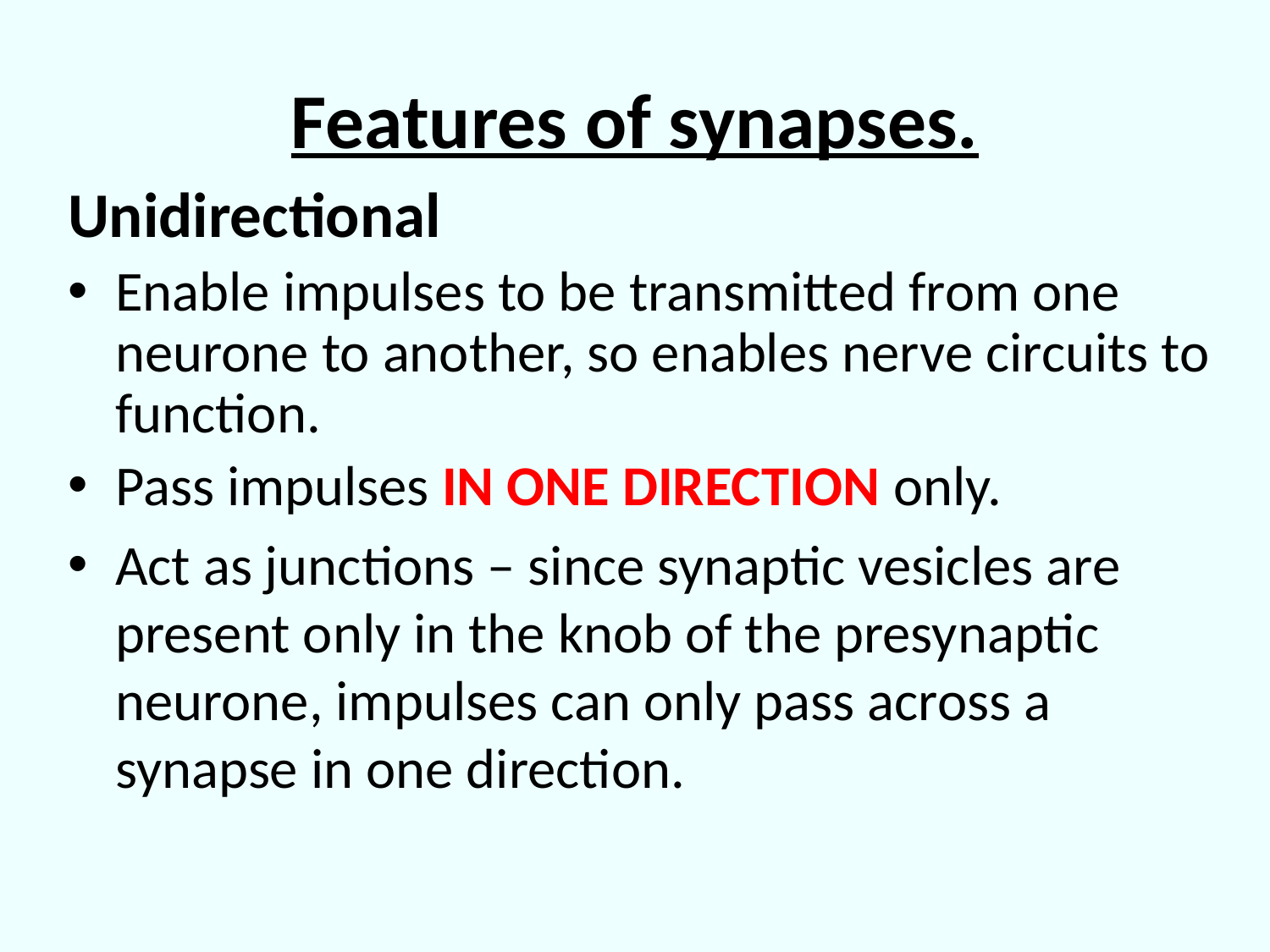

# Features of synapses.
Unidirectional
Enable impulses to be transmitted from one neurone to another, so enables nerve circuits to function.
Pass impulses IN ONE DIRECTION only.
Act as junctions – since synaptic vesicles are present only in the knob of the presynaptic neurone, impulses can only pass across a synapse in one direction.